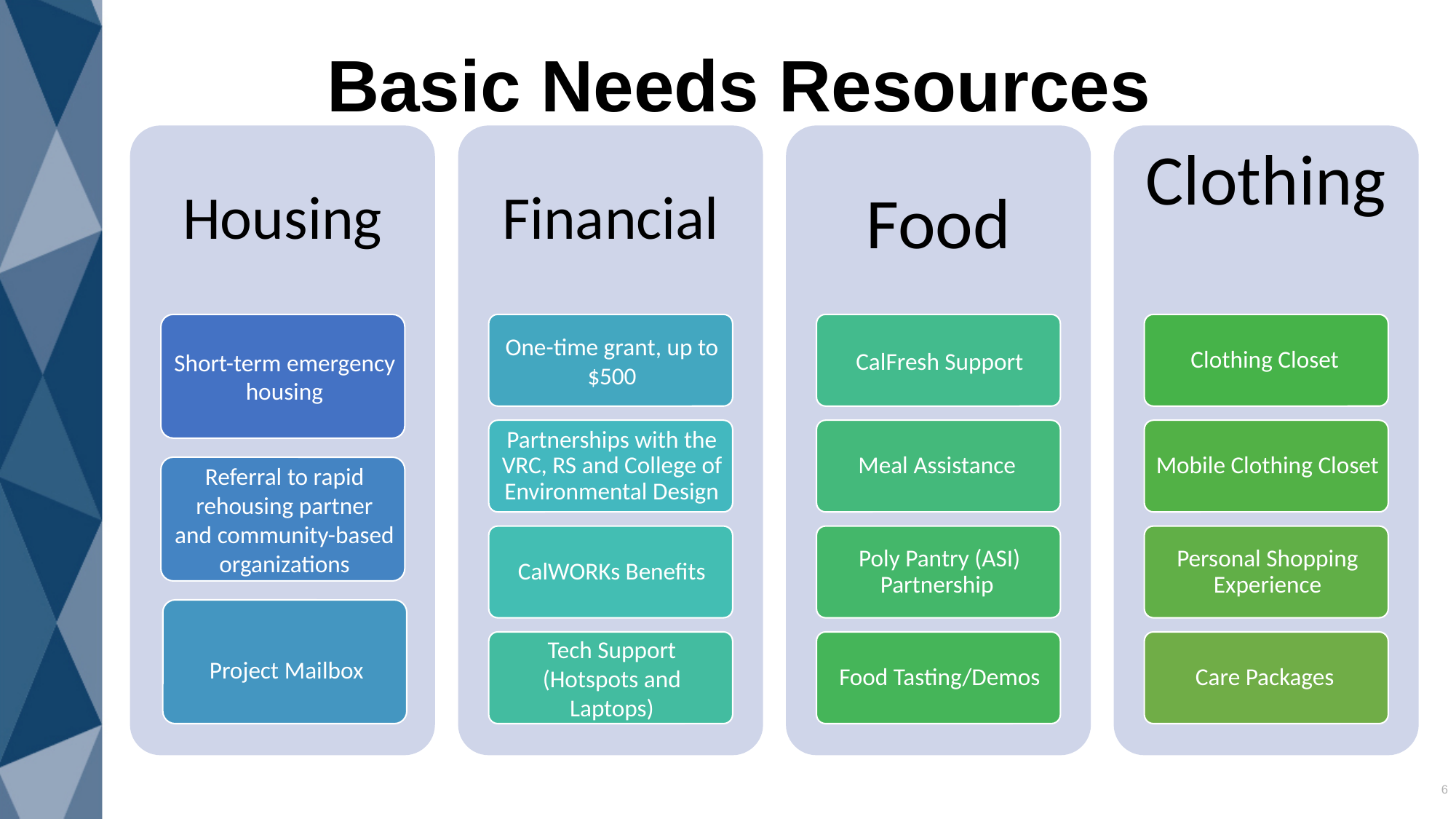

# Basic Needs Resources

Housing
Short-term emergency housing
Referral to rapid rehousing partner and community-based organizations
Project Mailbox
Financial
One-time grant, up to $500
Partnerships with the VRC, RS and College of Environmental Design
CalWORKs Benefits
Tech Support (Hotspots and Laptops)
Food
CalFresh Support
Meal Assistance
Poly Pantry (ASI) Partnership
Food Tasting/Demos
Clothing
Clothing Closet
Mobile Clothing Closet
Personal Shopping Experience
Care Packages

6